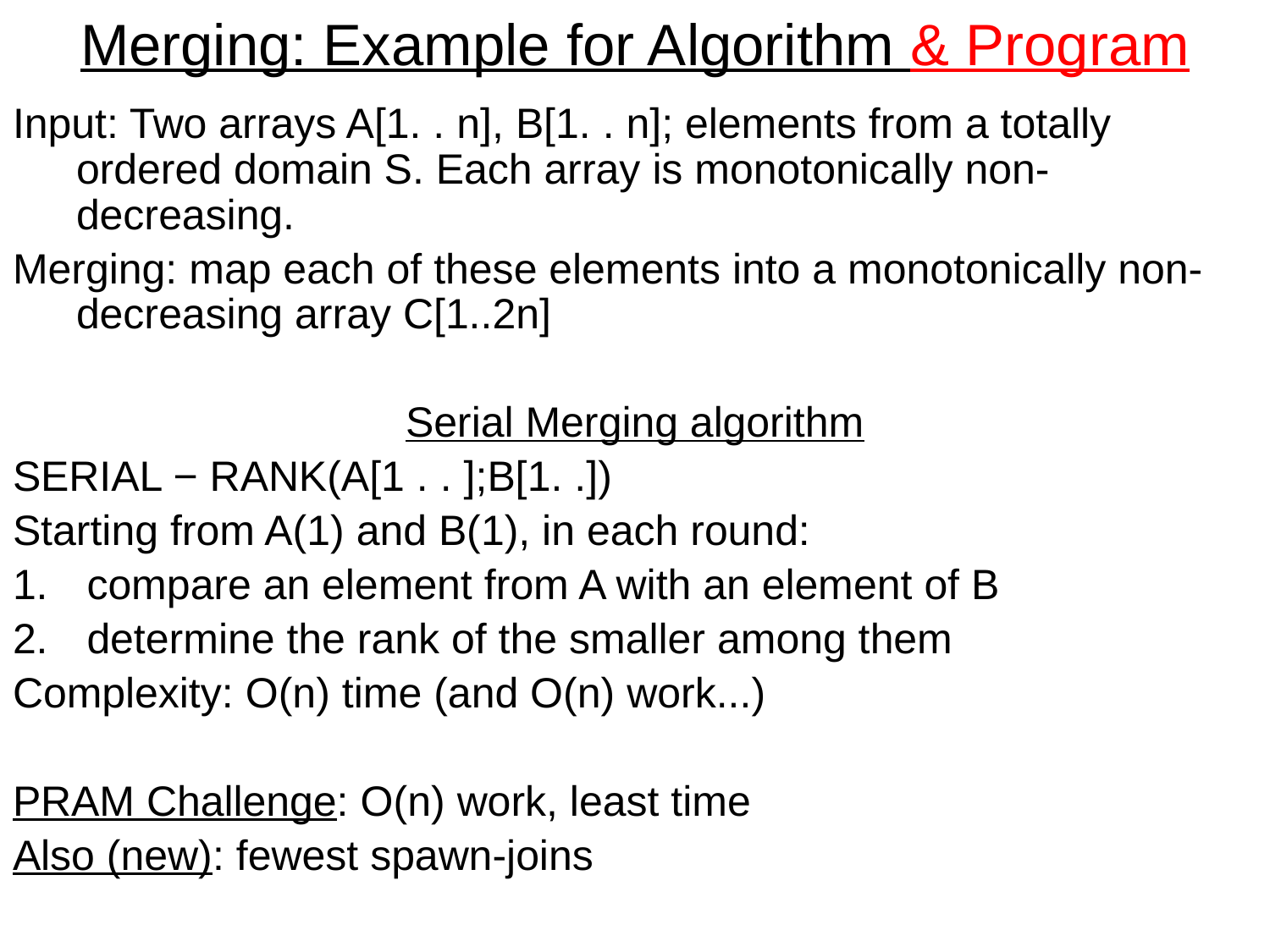

# Merging: Example for Algorithm & Program
Input: Two arrays A[1. . n], B[1. . n]; elements from a totally ordered domain S. Each array is monotonically non-decreasing.
Merging: map each of these elements into a monotonically non-decreasing array C[1..2n]

Serial Merging algorithm
SERIAL − RANK(A[1 . . ];B[1. .])
Starting from A(1) and B(1), in each round:
compare an element from A with an element of B
determine the rank of the smaller among them
Complexity: O(n) time (and O(n) work...)

PRAM Challenge: O(n) work, least time
Also (new): fewest spawn-joins